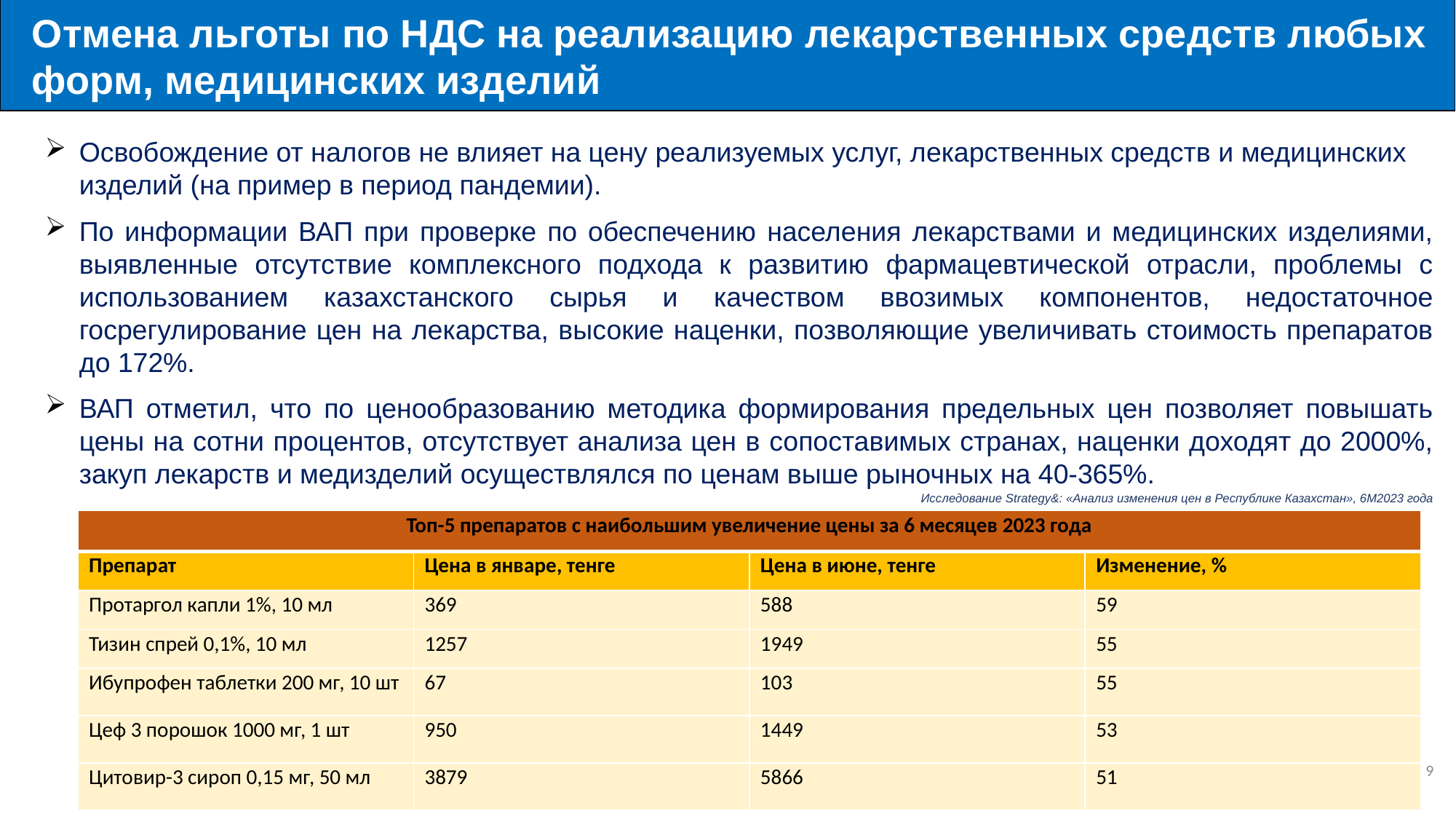

Отмена льготы по НДС на реализацию лекарственных средств любых форм, медицинских изделий

Освобождение от налогов не влияет на цену реализуемых услуг, лекарственных средств и медицинских изделий (на пример в период пандемии).
По информации ВАП при проверке по обеспечению населения лекарствами и медицинских изделиями, выявленные отсутствие комплексного подхода к развитию фармацевтической отрасли, проблемы с использованием казахстанского сырья и качеством ввозимых компонентов, недостаточное госрегулирование цен на лекарства, высокие наценки, позволяющие увеличивать стоимость препаратов до 172%.
ВАП отметил, что по ценообразованию методика формирования предельных цен позволяет повышать цены на сотни процентов, отсутствует анализа цен в сопоставимых странах, наценки доходят до 2000%, закуп лекарств и медизделий осуществлялся по ценам выше рыночных на 40-365%.
Исследование Strategy&: «Анализ изменения цен в Республике Казахстан», 6М2023 года

| Топ-5 препаратов с наибольшим увеличение цены за 6 месяцев 2023 года |  |  |  |
| --- | --- | --- | --- |
| Препарат | Цена в январе, тенге | Цена в июне, тенге | Изменение, % |
| Протаргол капли 1%, 10 мл | 369 | 588 | 59 |
| Тизин спрей 0,1%, 10 мл | 1257 | 1949 | 55 |
| Ибупрофен таблетки 200 мг, 10 шт | 67 | 103 | 55 |
| Цеф 3 порошок 1000 мг, 1 шт | 950 | 1449 | 53 |
| Цитовир-3 сироп 0,15 мг, 50 мл | 3879 | 5866 | 51 |
9